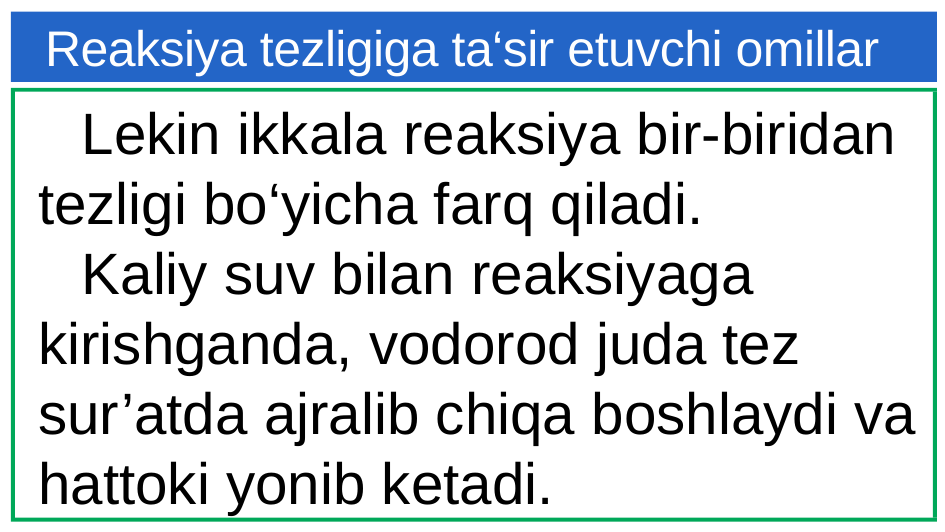

Reaksiya tezligiga ta‘sir etuvchi omillar

Lekin ikkala reaksiya bir-biridan tezligi bo‘yicha farq qiladi.
Kaliy suv bilan reaksiyaga kirishganda, vodorod juda tez sur’atda ajralib chiqa boshlaydi va hattoki yonib ketadi.